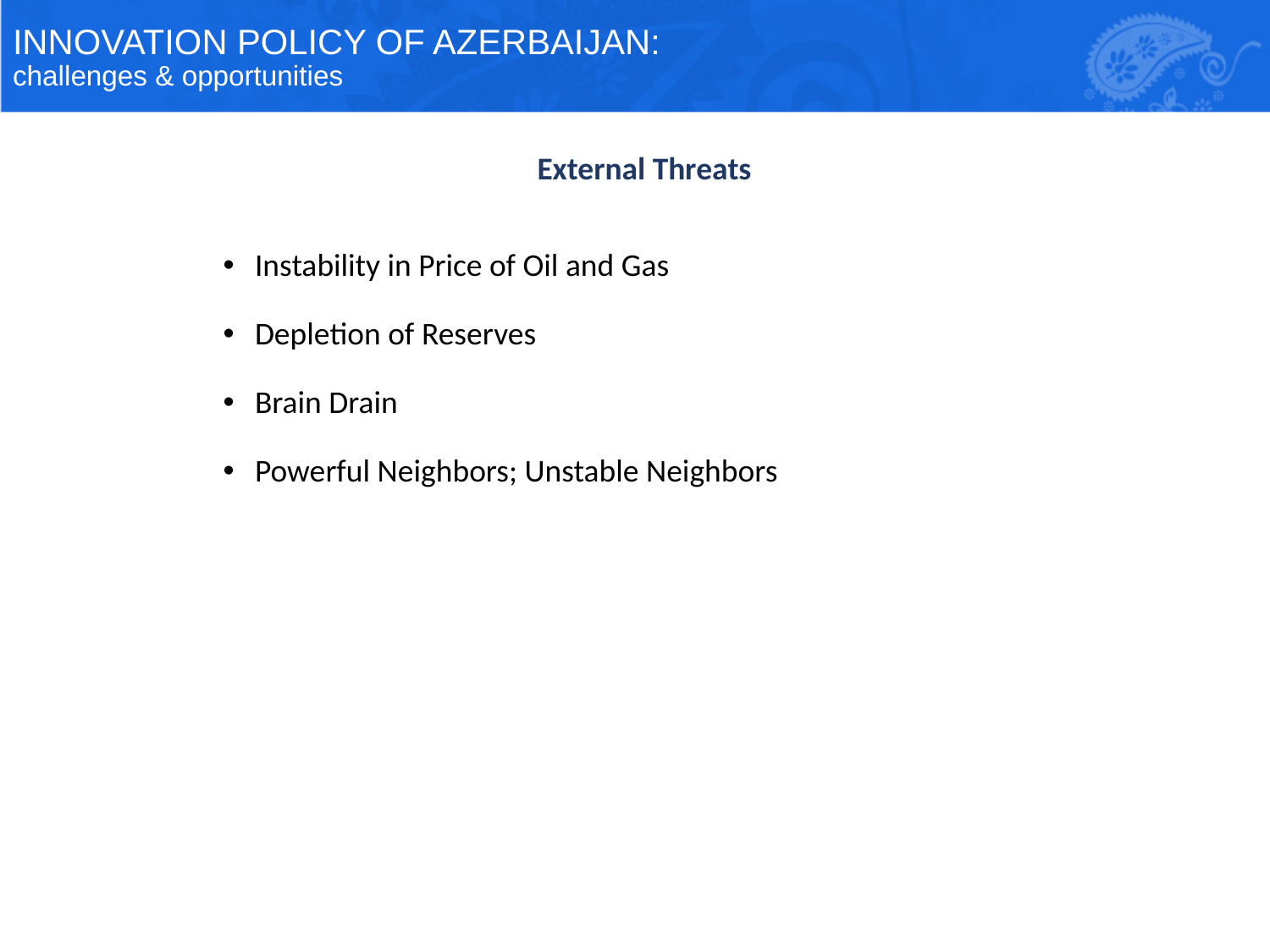

# INNOVATION POLICY OF AZERBAIJAN: challenges & opportunities
External Threats
Instability in Price of Oil and Gas

Depletion of Reserves

Brain Drain

Powerful Neighbors; Unstable Neighbors